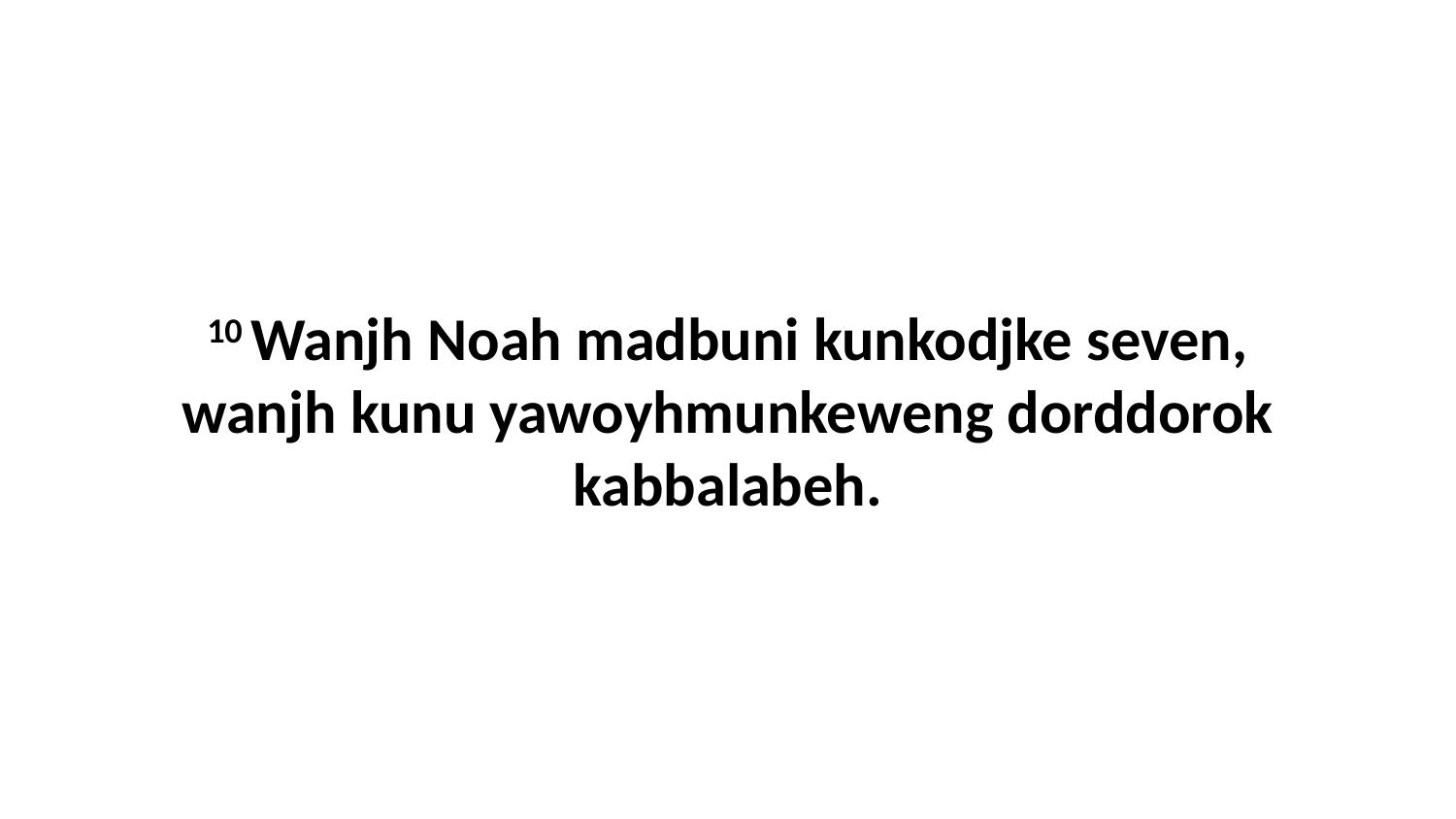

10 Wanjh Noah madbuni kunkodjke seven, wanjh kunu yawoyhmunkeweng dorddorok kabbalabeh.